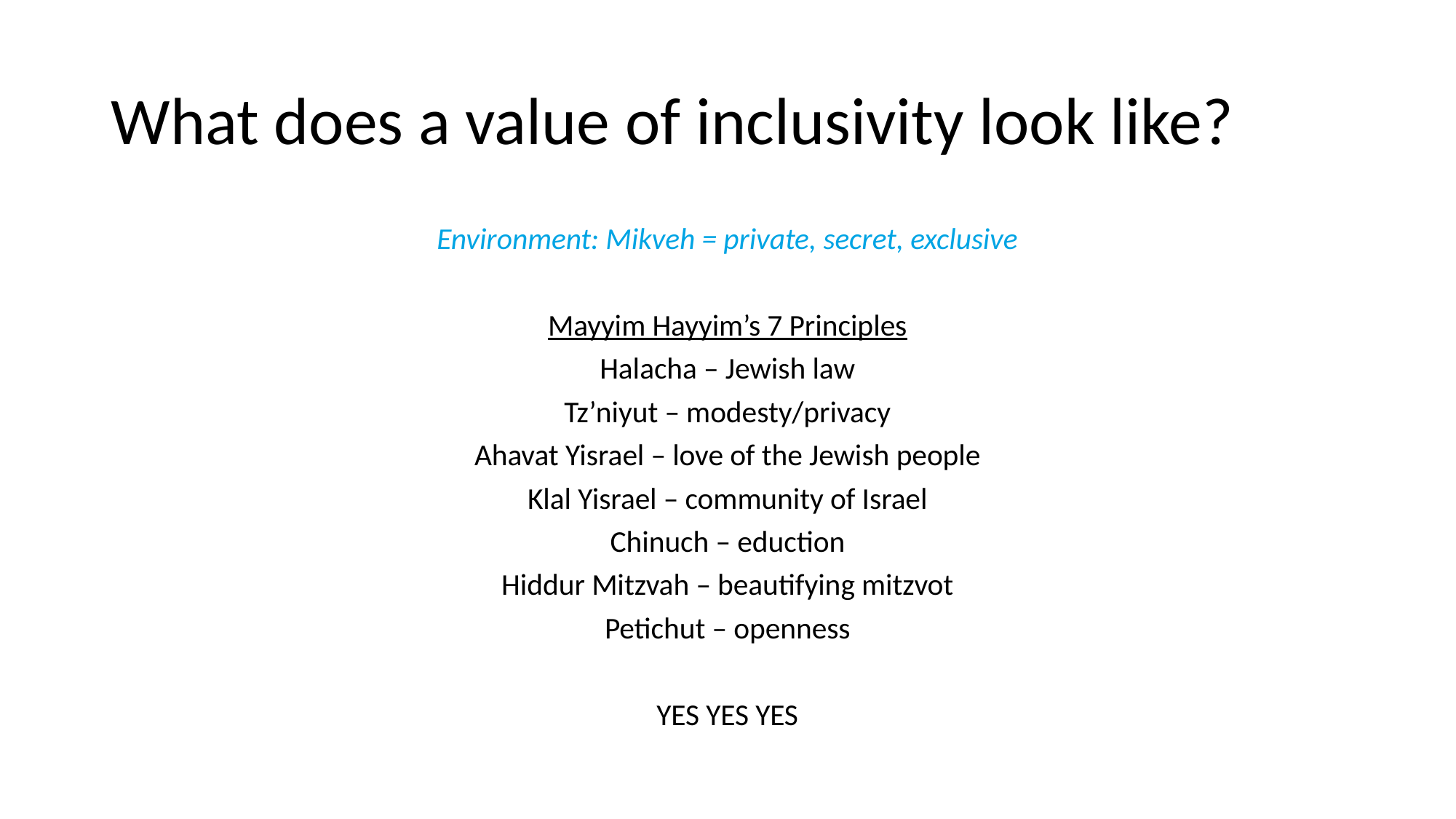

# What does a value of inclusivity look like?
Environment: Mikveh = private, secret, exclusive

Mayyim Hayyim’s 7 Principles
Halacha – Jewish law
Tz’niyut – modesty/privacy
Ahavat Yisrael – love of the Jewish people
Klal Yisrael – community of Israel
Chinuch – eduction
Hiddur Mitzvah – beautifying mitzvot
Petichut – openness

YES YES YES